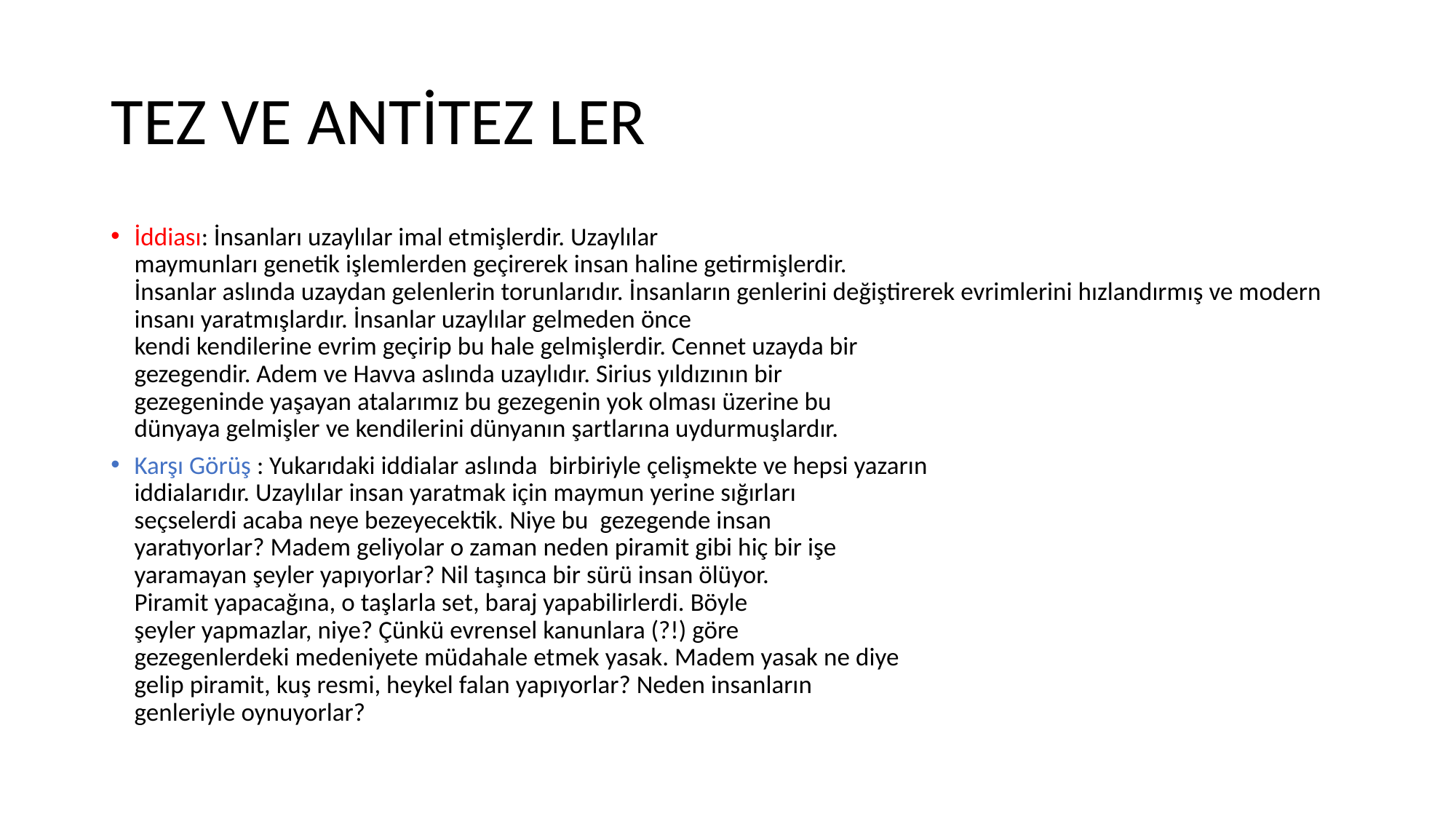

# TEZ VE ANTİTEZ LER
İddiası: İnsanları uzaylılar imal etmişlerdir. Uzaylılar
maymunları genetik işlemlerden geçirerek insan haline getirmişlerdir.
İnsanlar aslında uzaydan gelenlerin torunlarıdır. İnsanların genlerini değiştirerek evrimlerini hızlandırmış ve modern insanı yaratmışlardır. İnsanlar uzaylılar gelmeden önce
kendi kendilerine evrim geçirip bu hale gelmişlerdir. Cennet uzayda bir
gezegendir. Adem ve Havva aslında uzaylıdır. Sirius yıldızının bir
gezegeninde yaşayan atalarımız bu gezegenin yok olması üzerine bu
dünyaya gelmişler ve kendilerini dünyanın şartlarına uydurmuşlardır.
Karşı Görüş : Yukarıdaki iddialar aslında  birbiriyle çelişmekte ve hepsi yazarın
iddialarıdır. Uzaylılar insan yaratmak için maymun yerine sığırları
seçselerdi acaba neye bezeyecektik. Niye bu  gezegende insan
yaratıyorlar? Madem geliyolar o zaman neden piramit gibi hiç bir işe
yaramayan şeyler yapıyorlar? Nil taşınca bir sürü insan ölüyor.
Piramit yapacağına, o taşlarla set, baraj yapabilirlerdi. Böyle
şeyler yapmazlar, niye? Çünkü evrensel kanunlara (?!) göre
gezegenlerdeki medeniyete müdahale etmek yasak. Madem yasak ne diye
gelip piramit, kuş resmi, heykel falan yapıyorlar? Neden insanların
genleriyle oynuyorlar?